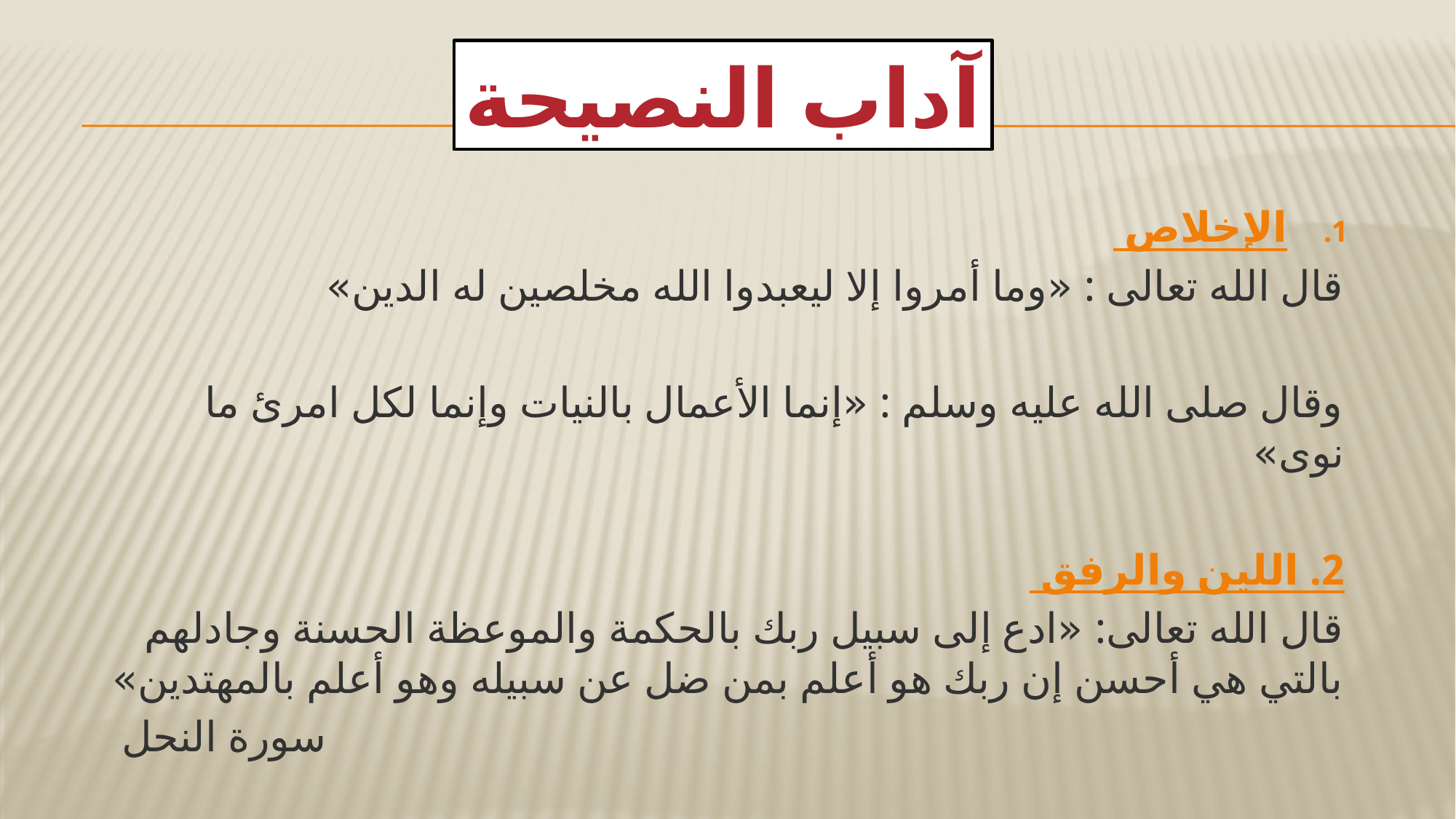

آداب النصيحة
الإخلاص
قال الله تعالى : «وما أمروا إلا ليعبدوا الله مخلصين له الدين»

وقال صلى الله عليه وسلم : «إنما الأعمال بالنيات وإنما لكل امرئ ما نوى»

2. اللين والرفق
قال الله تعالى: «ادع إلى سبيل ربك بالحكمة والموعظة الحسنة وجادلهم بالتي هي أحسن إن ربك هو أعلم بمن ضل عن سبيله وهو أعلم بالمهتدين»
سورة النحل